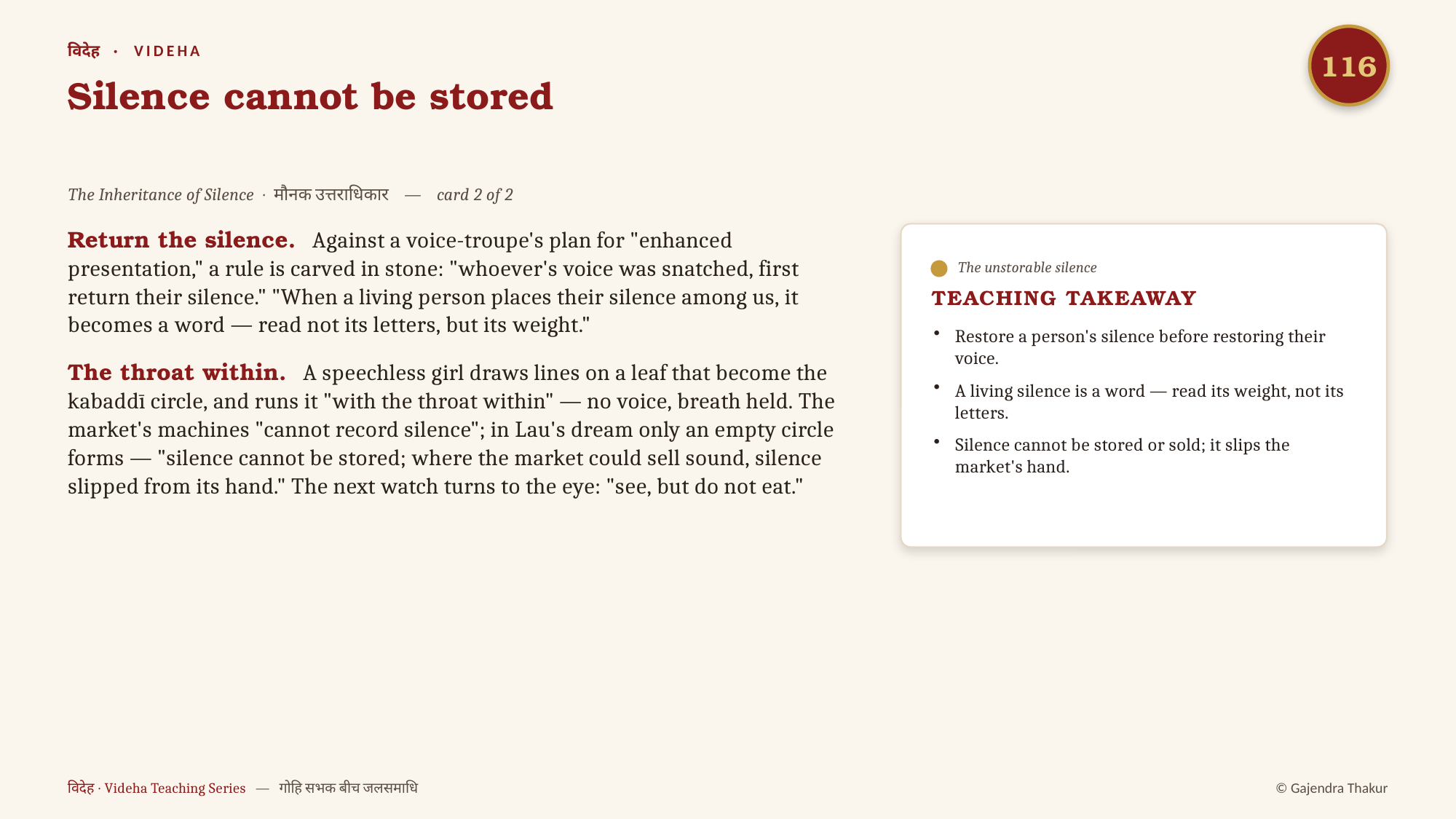

116
विदेह  ·  VIDEHA
Silence cannot be stored
The Inheritance of Silence  ·  मौनक उत्तराधिकार    —    card 2 of 2
Return the silence.  Against a voice-troupe's plan for "enhanced presentation," a rule is carved in stone: "whoever's voice was snatched, first return their silence." "When a living person places their silence among us, it becomes a word — read not its letters, but its weight."
The throat within.  A speechless girl draws lines on a leaf that become the kabaddī circle, and runs it "with the throat within" — no voice, breath held. The market's machines "cannot record silence"; in Lau's dream only an empty circle forms — "silence cannot be stored; where the market could sell sound, silence slipped from its hand." The next watch turns to the eye: "see, but do not eat."

The unstorable silence

TEACHING TAKEAWAY
Restore a person's silence before restoring their voice.
A living silence is a word — read its weight, not its letters.
Silence cannot be stored or sold; it slips the market's hand.
विदेह · Videha Teaching Series   —   गोहि सभक बीच जलसमाधि
© Gajendra Thakur